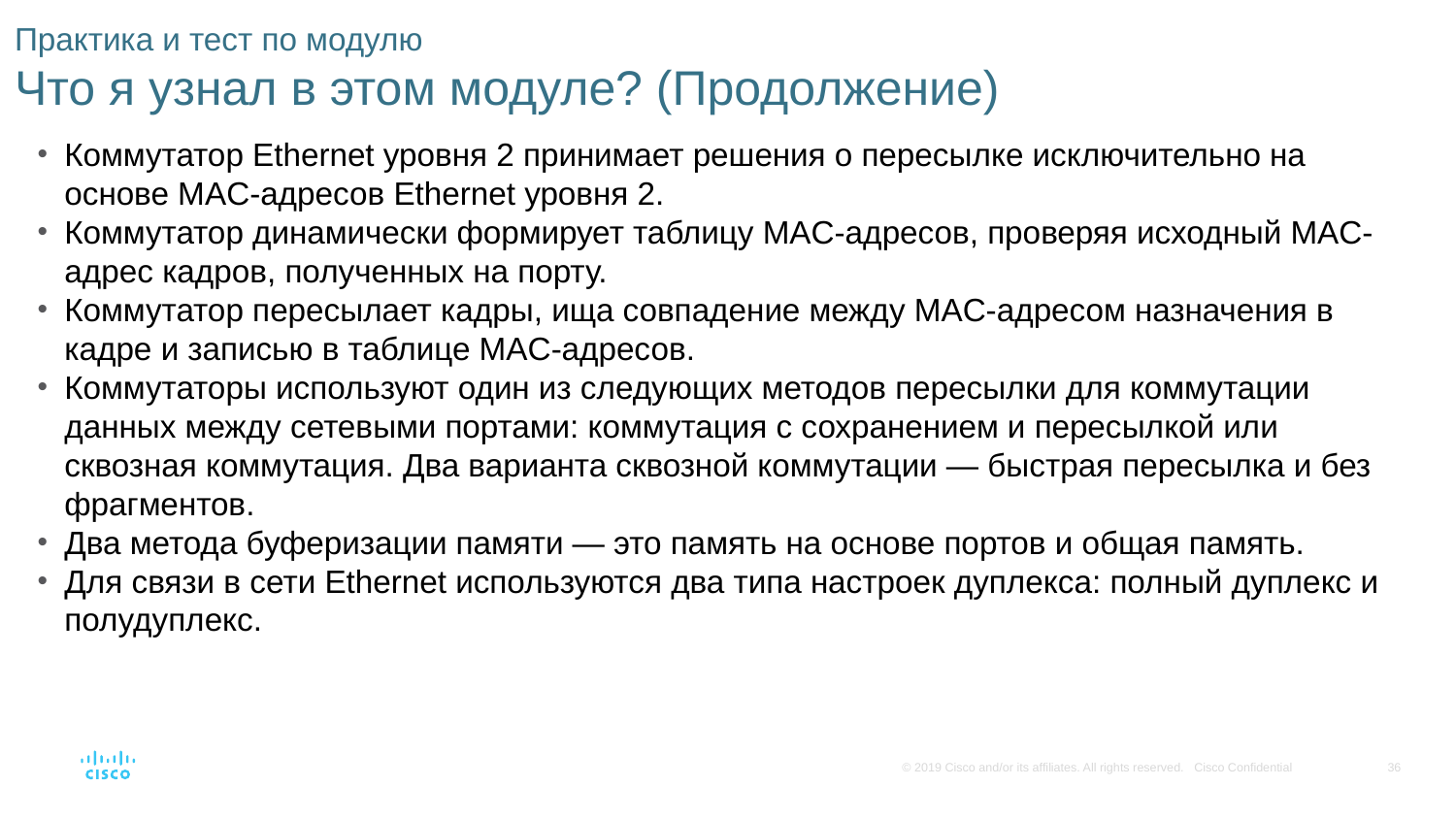

# Практика и тест по модулю Что я узнал в этом модуле? (Продолжение)
Коммутатор Ethernet уровня 2 принимает решения о пересылке исключительно на основе MAC-адресов Ethernet уровня 2.
Коммутатор динамически формирует таблицу MAC-адресов, проверяя исходный MAC-адрес кадров, полученных на порту.
Коммутатор пересылает кадры, ища совпадение между MAC-адресом назначения в кадре и записью в таблице MAC-адресов.
Коммутаторы используют один из следующих методов пересылки для коммутации данных между сетевыми портами: коммутация с сохранением и пересылкой или сквозная коммутация. Два варианта сквозной коммутации — быстрая пересылка и без фрагментов.
Два метода буферизации памяти — это память на основе портов и общая память.
Для связи в сети Ethernet используются два типа настроек дуплекса: полный дуплекс и полудуплекс.